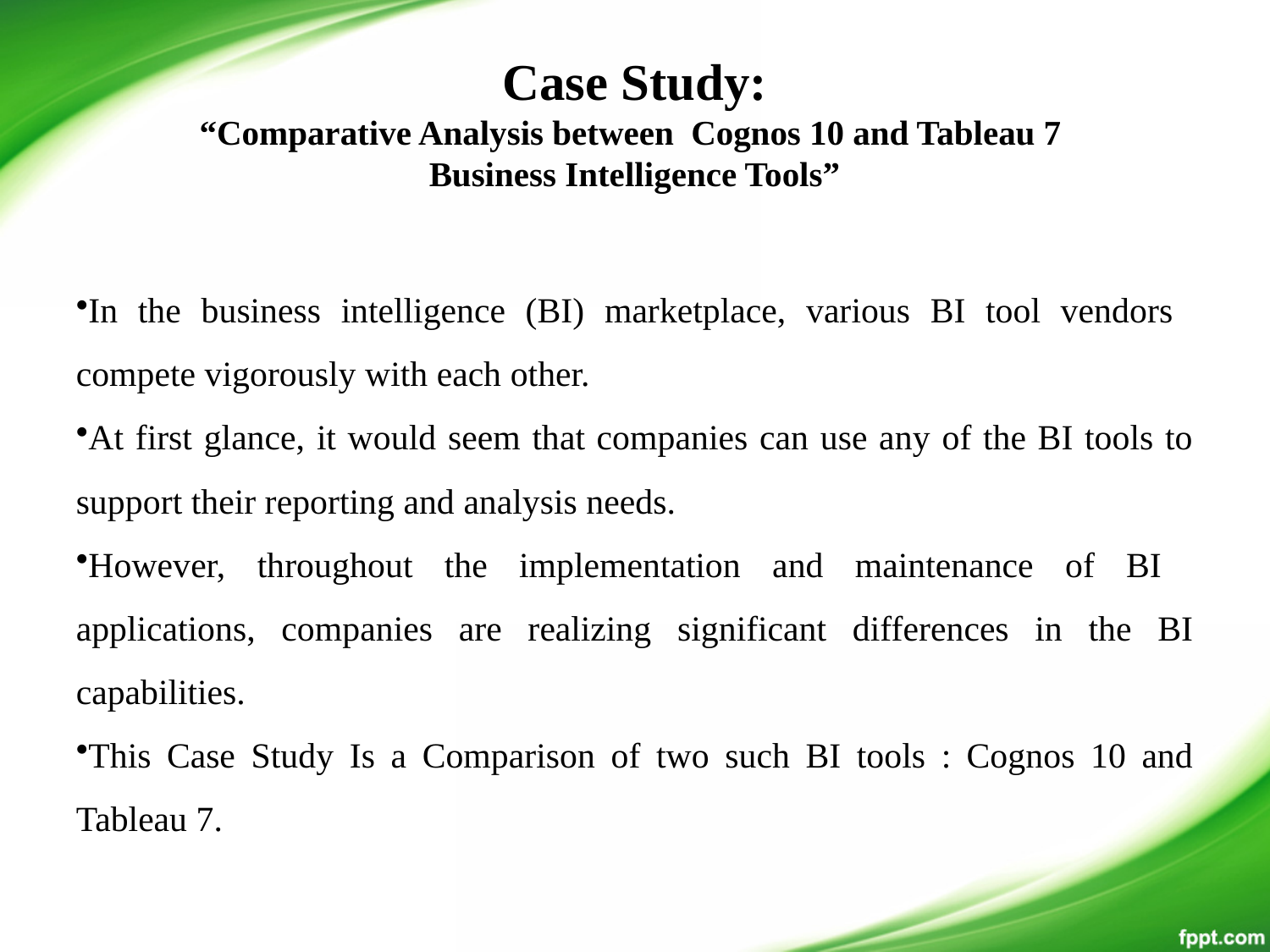

Case Study:
“Comparative Analysis between  Cognos 10 and Tableau 7
Business Intelligence Tools”
In the business intelligence (BI) marketplace, various BI tool vendors  compete vigorously with each other.
At first glance, it would seem that companies can use any of the BI tools to support their reporting and analysis needs.
However, throughout the implementation and maintenance of BI  applications, companies are realizing significant differences in the BI capabilities.
This Case Study Is a Comparison of two such BI tools : Cognos 10 and Tableau 7.